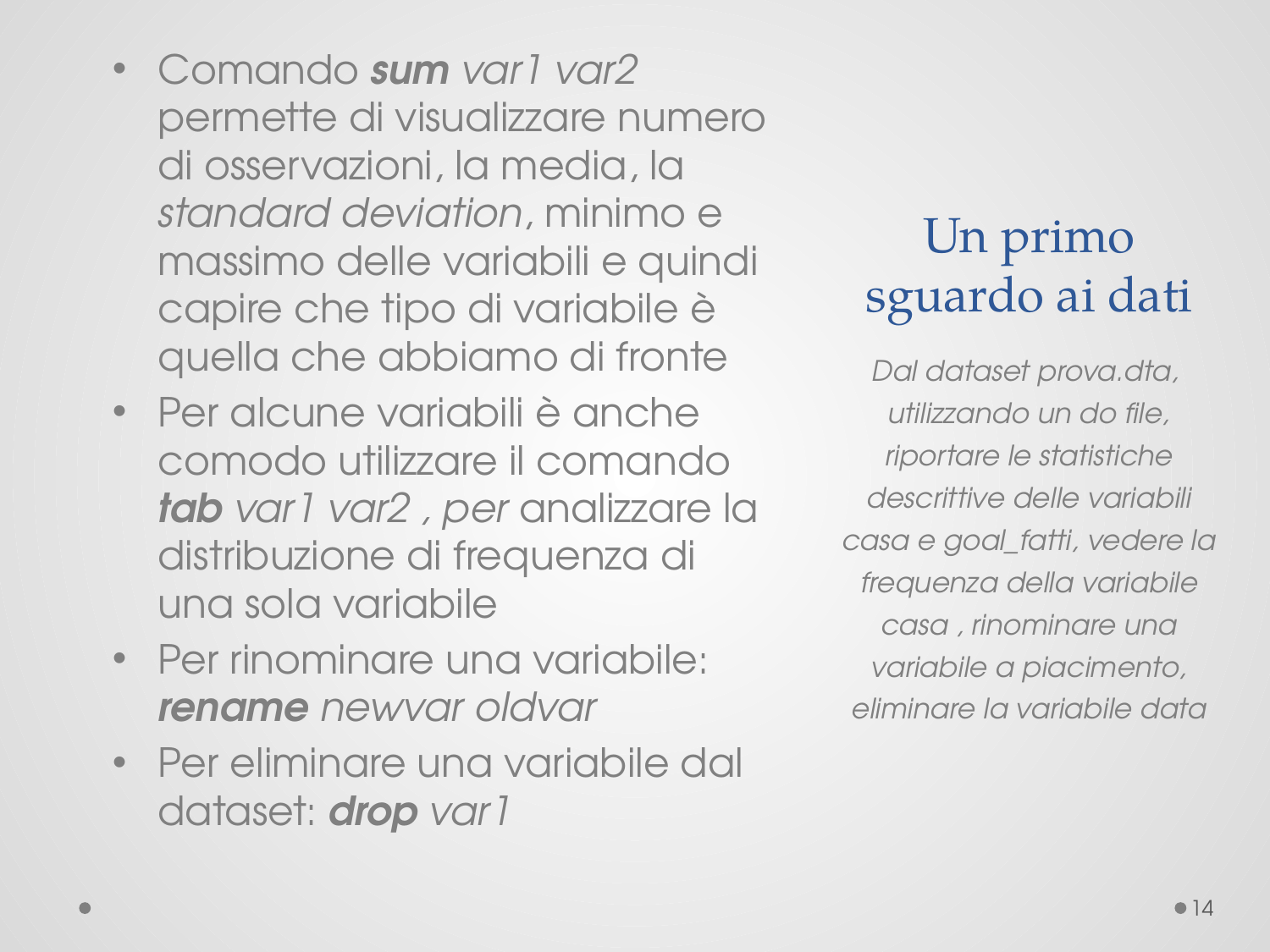

# Un primo sguardo ai dati
Comando sum var1 var2 permette di visualizzare numero di osservazioni, la media, la standard deviation, minimo e massimo delle variabili e quindi capire che tipo di variabile è quella che abbiamo di fronte
Per alcune variabili è anche comodo utilizzare il comando tab var1 var2 , per analizzare la distribuzione di frequenza di una sola variabile
Per rinominare una variabile: rename newvar oldvar
Per eliminare una variabile dal dataset: drop var1
Dal dataset prova.dta,  utilizzando un do file, riportare le statistiche descrittive delle variabili casa e goal_fatti, vedere la frequenza della variabile casa , rinominare una variabile a piacimento, eliminare la variabile data
14